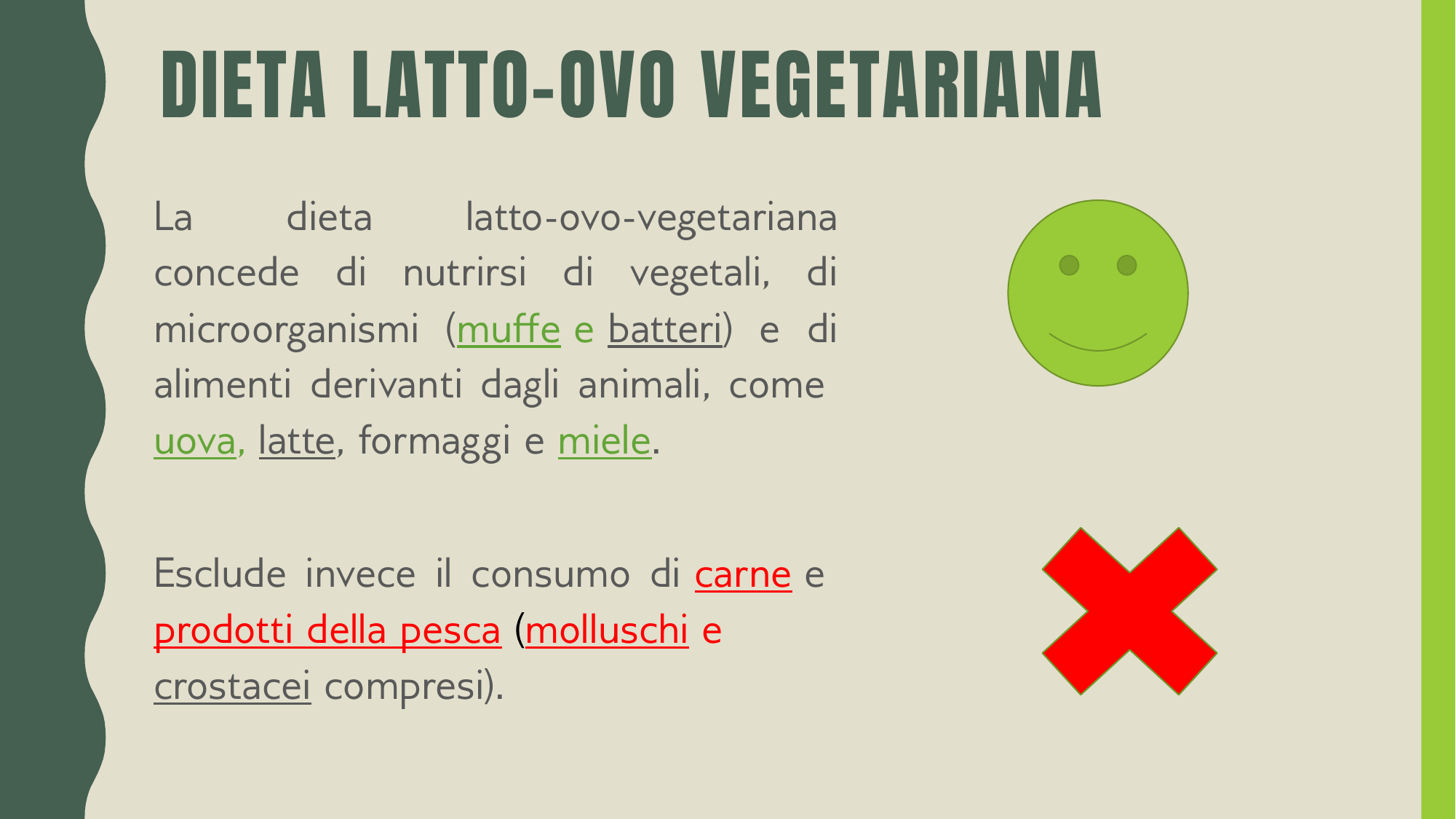

# DIETA LATTO-OVO VEGETARIANA
La dieta latto-ovo-vegetariana concede di nutrirsi di vegetali, di microorganismi (muffe e batteri) e di alimenti derivanti dagli animali, come uova, latte, formaggi e miele.

Esclude invece il consumo di carne e prodotti della pesca (molluschi e crostacei compresi).